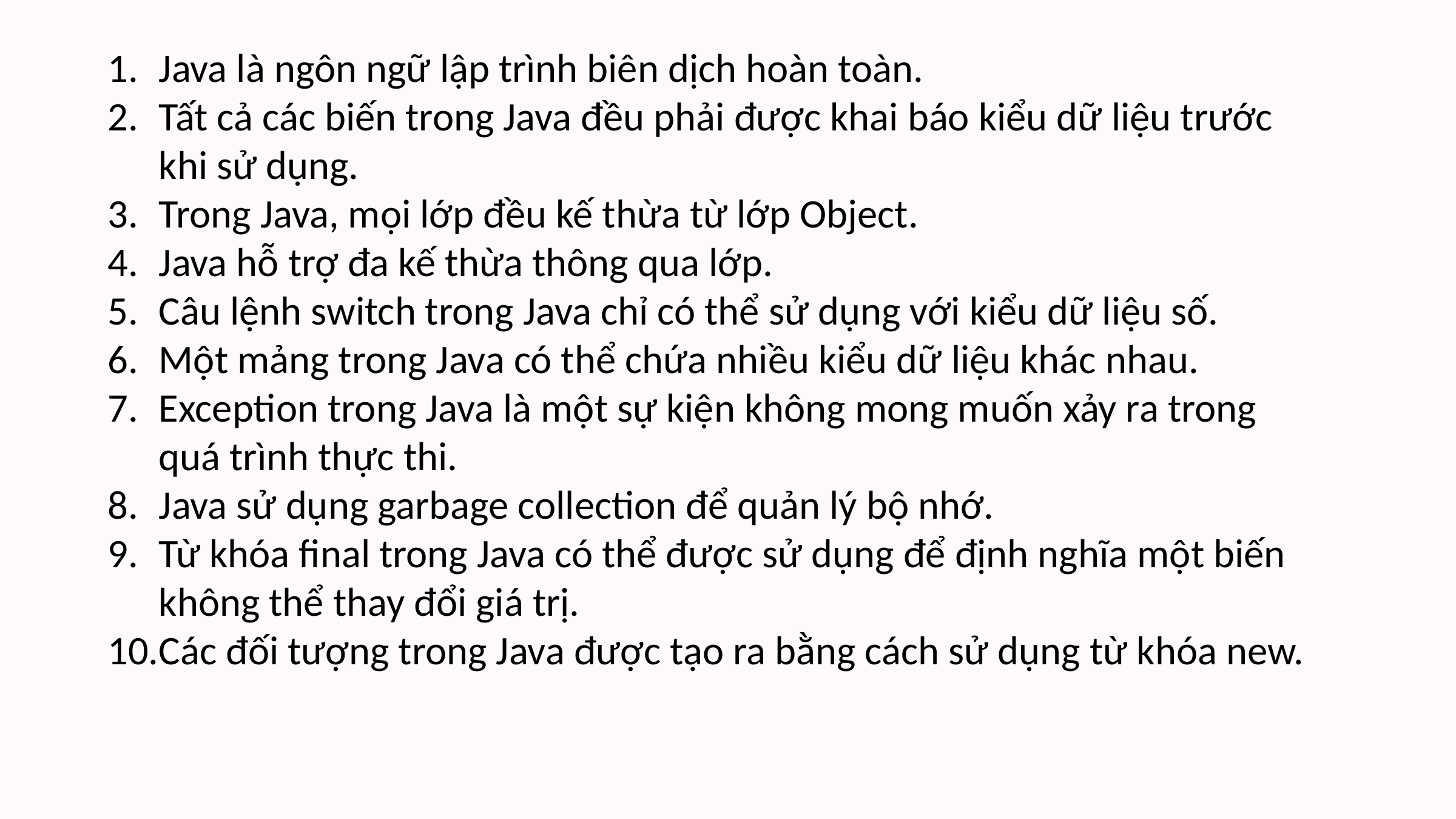

Java là ngôn ngữ lập trình biên dịch hoàn toàn.
Tất cả các biến trong Java đều phải được khai báo kiểu dữ liệu trước khi sử dụng.
Trong Java, mọi lớp đều kế thừa từ lớp Object.
Java hỗ trợ đa kế thừa thông qua lớp.
Câu lệnh switch trong Java chỉ có thể sử dụng với kiểu dữ liệu số.
Một mảng trong Java có thể chứa nhiều kiểu dữ liệu khác nhau.
Exception trong Java là một sự kiện không mong muốn xảy ra trong quá trình thực thi.
Java sử dụng garbage collection để quản lý bộ nhớ.
Từ khóa final trong Java có thể được sử dụng để định nghĩa một biến không thể thay đổi giá trị.
Các đối tượng trong Java được tạo ra bằng cách sử dụng từ khóa new.